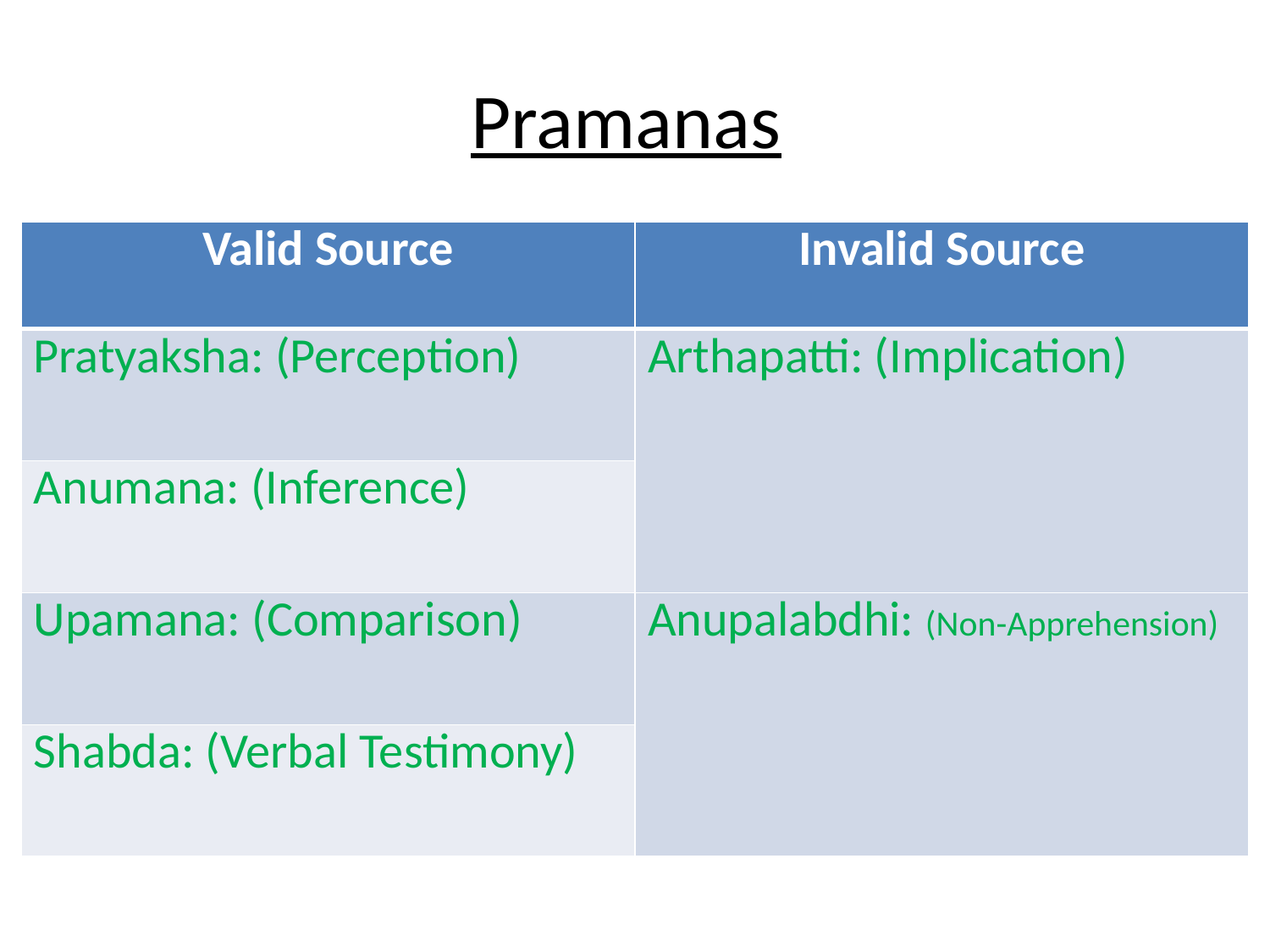

# Pramanas
| Valid Source | Invalid Source |
| --- | --- |
| Pratyaksha: (Perception) | Arthapatti: (Implication) |
| Anumana: (Inference) |  |
| Upamana: (Comparison) | Anupalabdhi: (Non-Apprehension) |
| Shabda: (Verbal Testimony) |  |